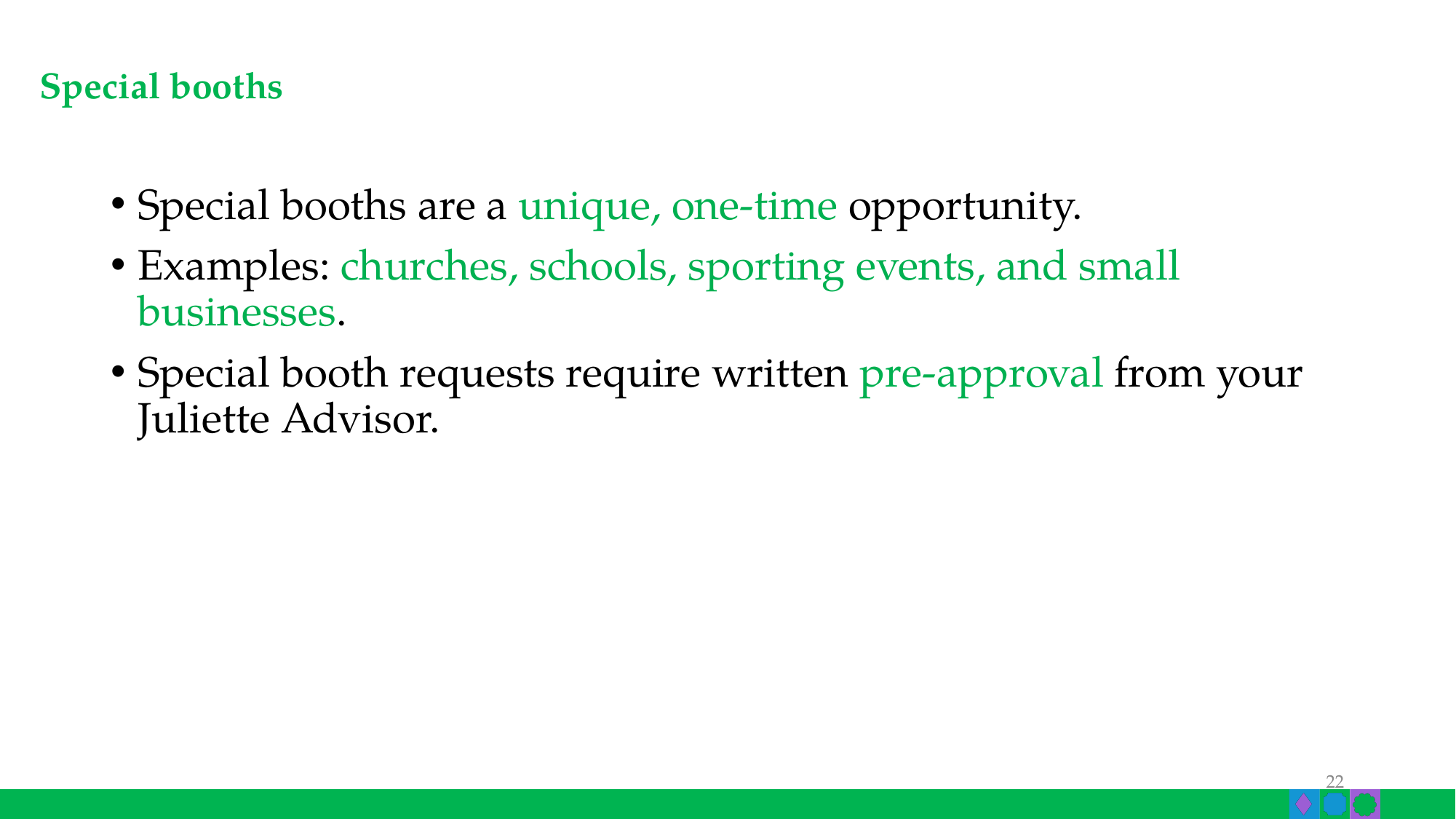

# Special booths

Special booths are a unique, one-time opportunity.
Examples: churches, schools, sporting events, and small businesses.
Special booth requests require written pre-approval from your Juliette Advisor.
22